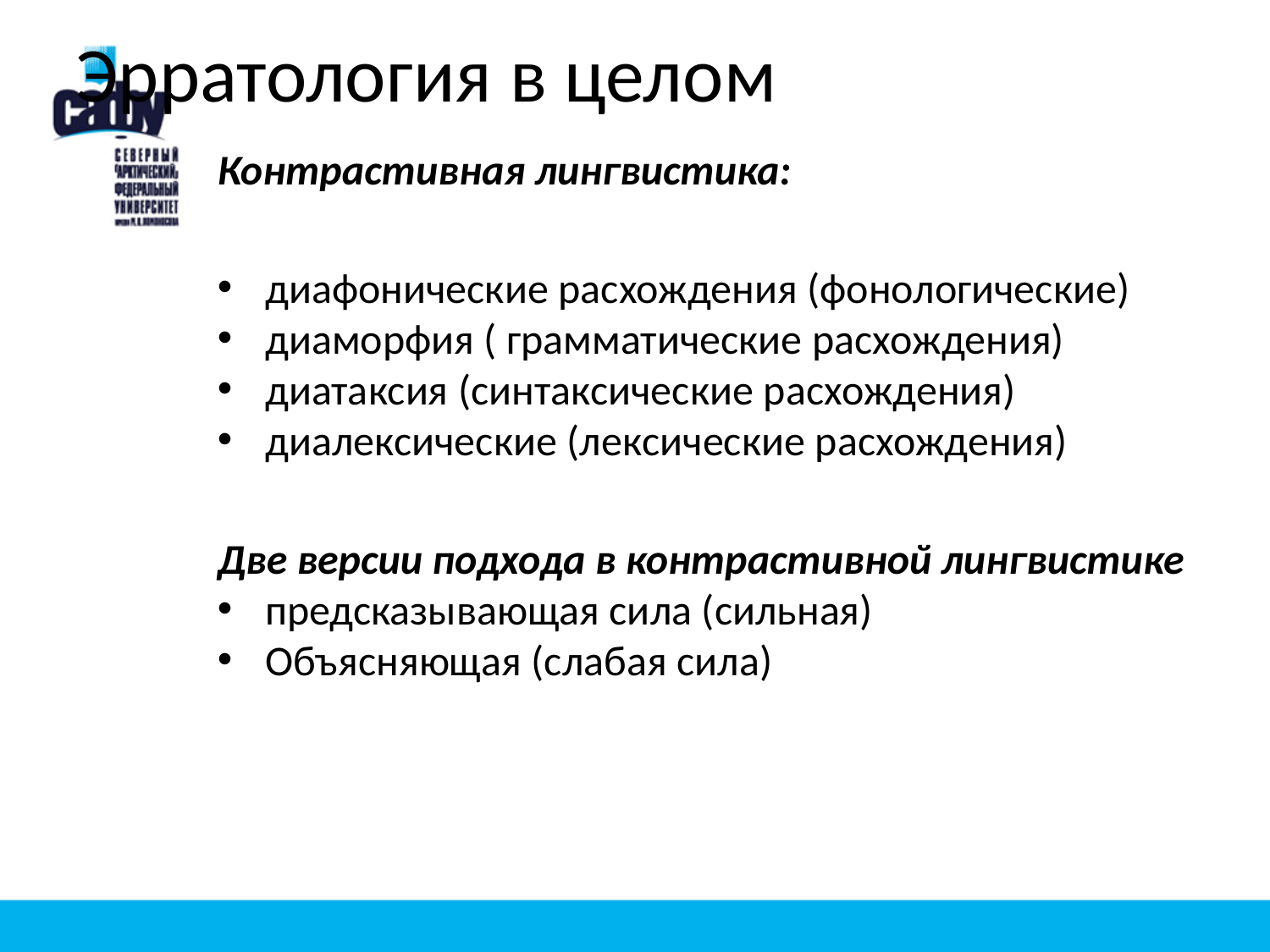

Эрратология в целом

Контрастивная лингвистика:

диафонические расхождения (фонологические)
диаморфия ( грамматические расхождения)
диатаксия (синтаксические расхождения)
диалексические (лексические расхождения)

Две версии подхода в контрастивной лингвистике
предсказывающая сила (сильная)
Объясняющая (слабая сила)